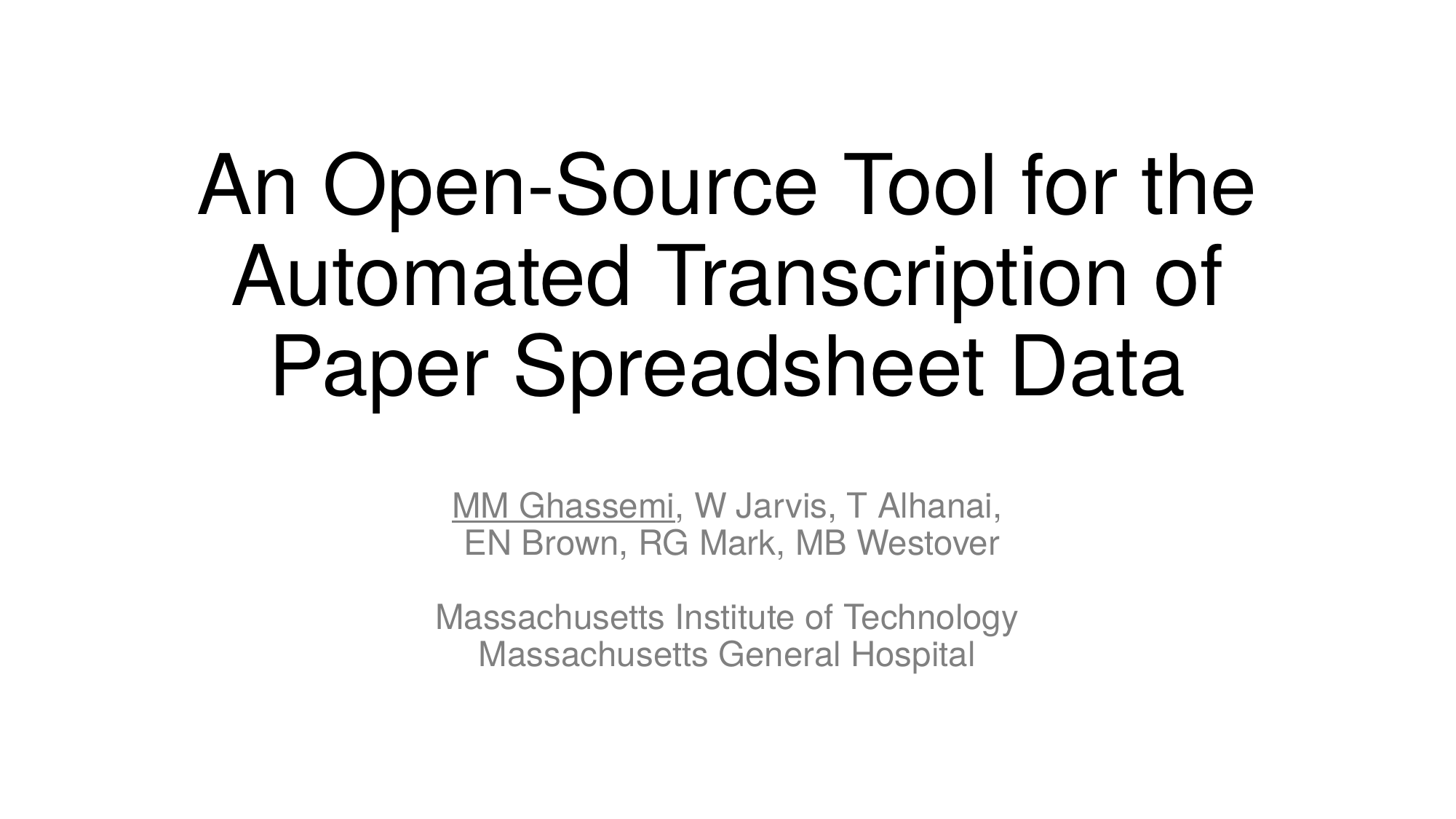

# An Open-Source Tool for the Automated Transcription of Paper Spreadsheet Data
MM Ghassemi, W Jarvis, T Alhanai,
 EN Brown, RG Mark, MB Westover
Massachusetts Institute of Technology
Massachusetts General Hospital